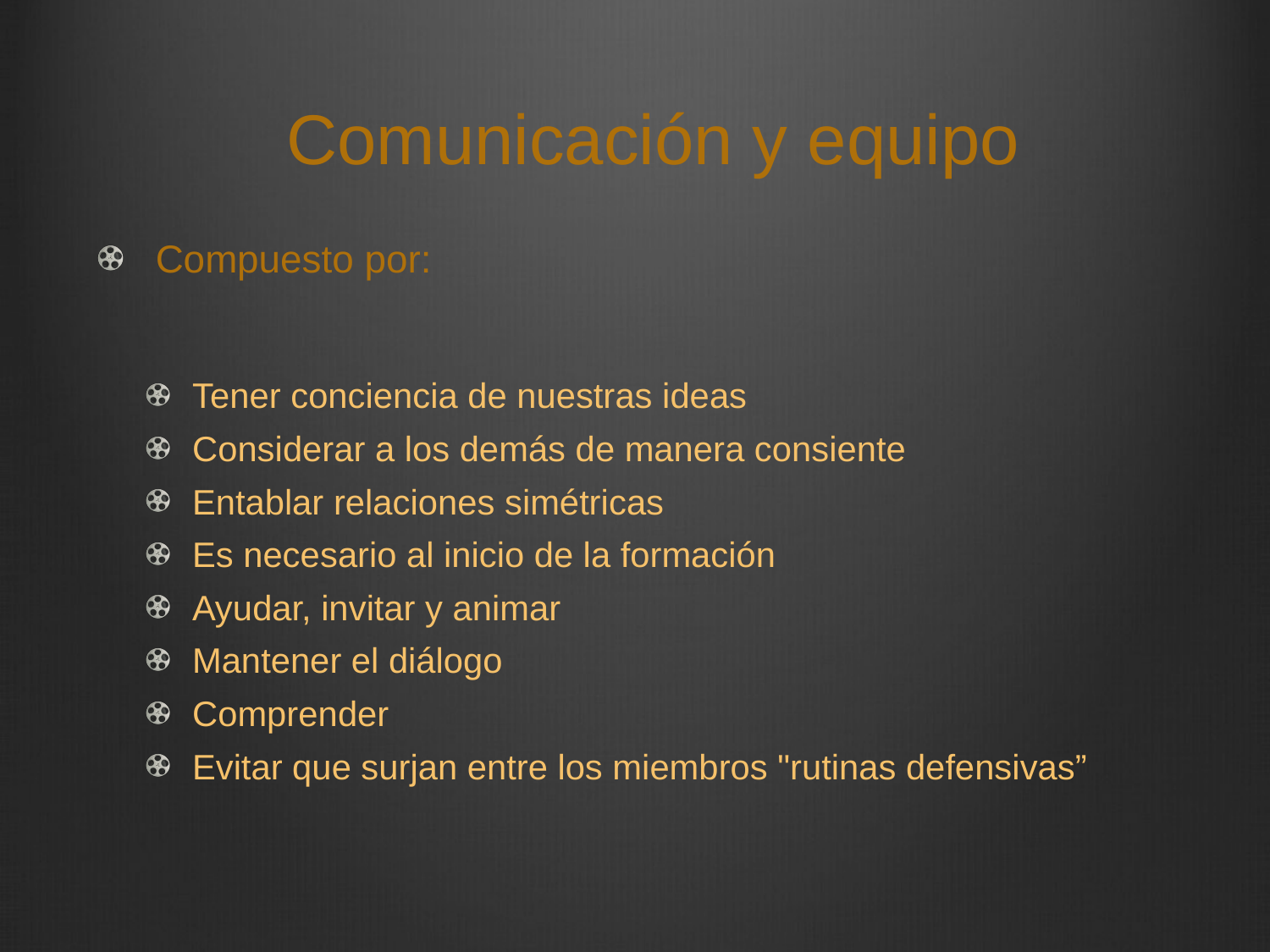

Comunicación y equipo
 Compuesto por:

Tener conciencia de nuestras ideas
Considerar a los demás de manera consiente
Entablar relaciones simétricas
Es necesario al inicio de la formación
Ayudar, invitar y animar
Mantener el diálogo
Comprender
Evitar que surjan entre los miembros "rutinas defensivas”